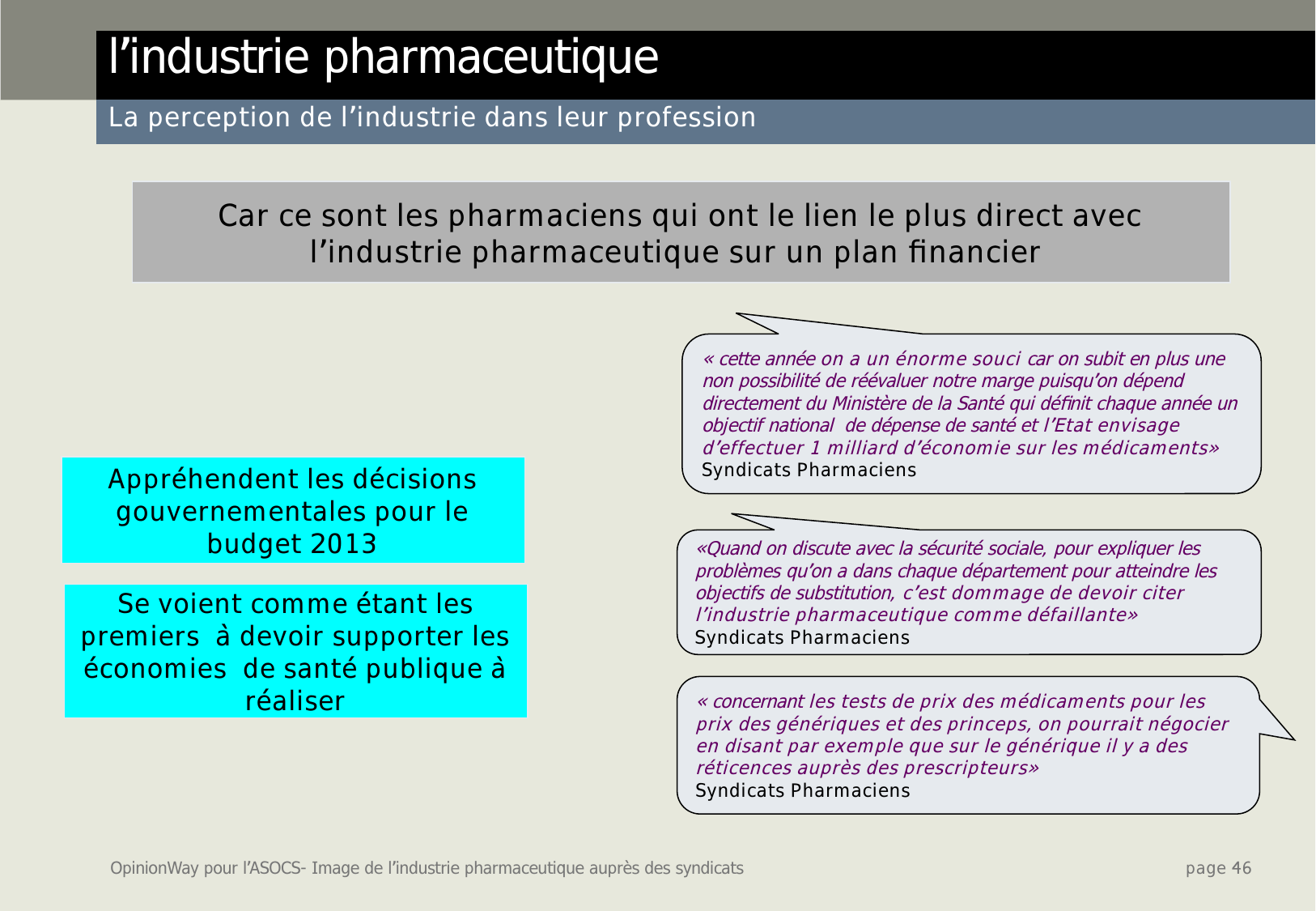

| l’industrie pharmaceutique |
| --- |
| La perception de l’industrie dans leur profession |
Car ce sont les pharmaciens qui ont le lien le plus direct avec l’industrie pharmaceutique sur un plan financier
« cette année on a un énorme souci car on subit en plus une non possibilité de réévaluer notre marge puisqu’on dépend directement du Ministère de la Santé qui définit chaque année un objectif national  de dépense de santé et l’Etat envisage d’effectuer 1 milliard d’économie sur les médicaments»
Syndicats Pharmaciens
Appréhendent les décisions gouvernementales pour le budget 2013
«Quand on discute avec la sécurité sociale, pour expliquer les problèmes qu’on a dans chaque département pour atteindre les objectifs de substitution, c’est dommage de devoir citer l’industrie pharmaceutique comme défaillante»
Syndicats Pharmaciens
Se voient comme étant les premiers  à devoir supporter les économies  de santé publique à réaliser
« concernant les tests de prix des médicaments pour les prix des génériques et des princeps, on pourrait négocier en disant par exemple que sur le générique il y a des réticences auprès des prescripteurs»
Syndicats Pharmaciens